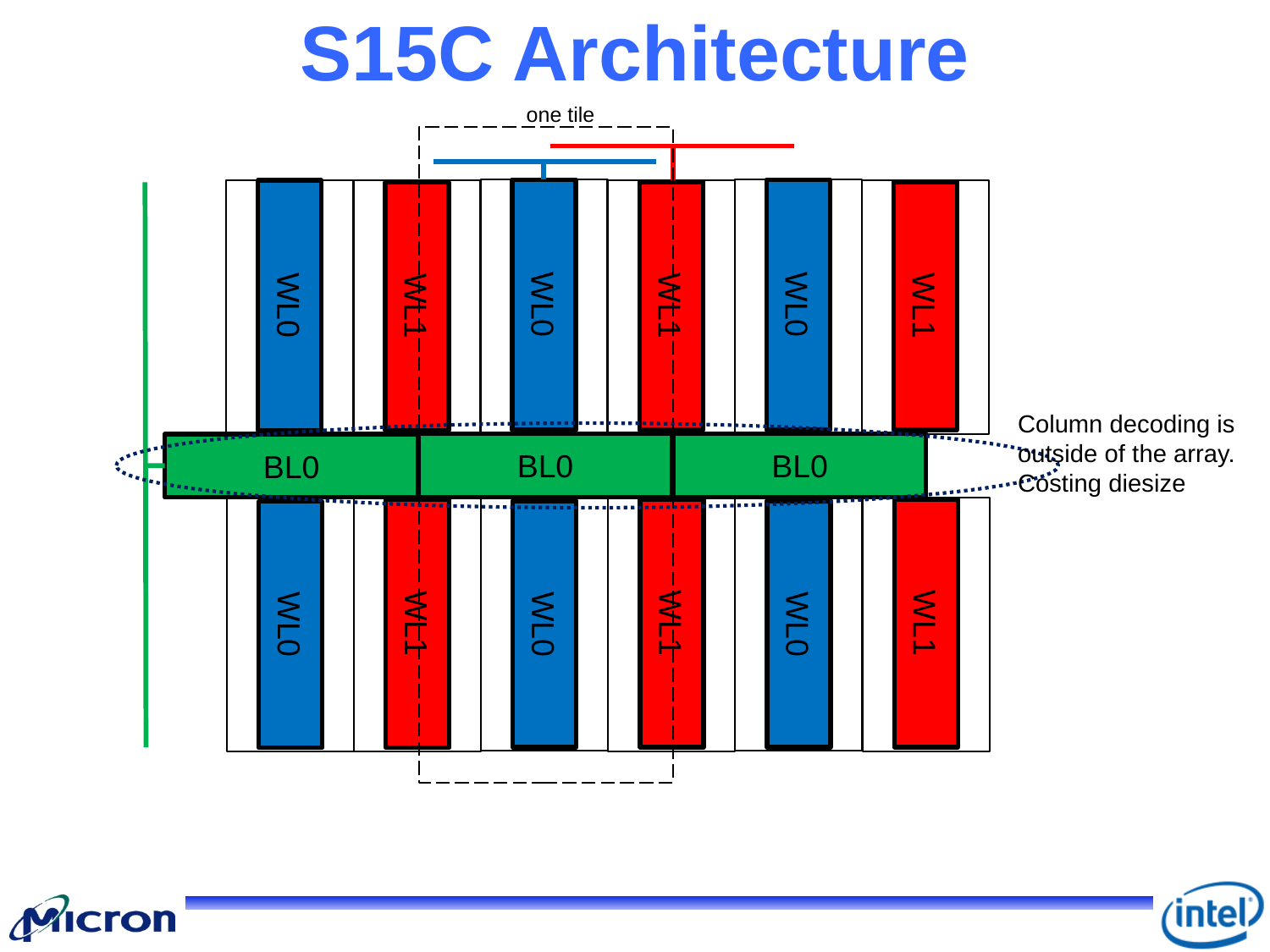

# S15C Architecture
one tile

WL0
WL0
WL0
WL1
BL0
WL0
WL0
WL0
WL1
WL0
WL0
WL0
WL1
BL0
WL0
WL0
WL0
WL1
WL0
WL0
WL0
WL1
Column decoding is outside of the array.  Costing diesize

BL0
WL0
WL0
WL0
WL1